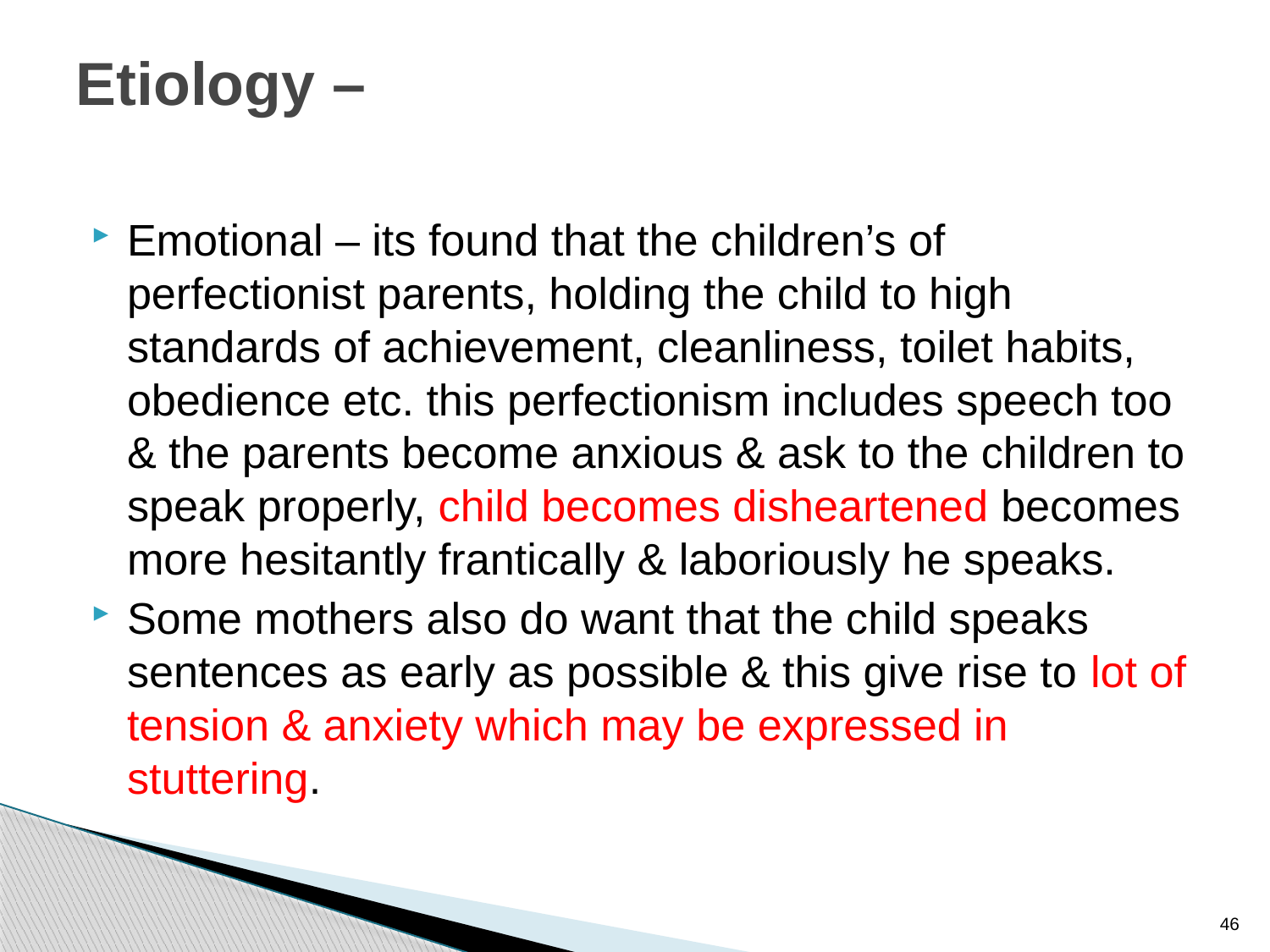

# Etiology –
Emotional – its found that the children’s of  perfectionist parents, holding the child to high standards of achievement, cleanliness, toilet habits, obedience etc. this perfectionism includes speech too & the parents become anxious & ask to the children to speak properly, child becomes disheartened becomes more hesitantly frantically & laboriously he speaks.
Some mothers also do want that the child speaks sentences as early as possible & this give rise to lot of tension & anxiety which may be expressed in stuttering.

46